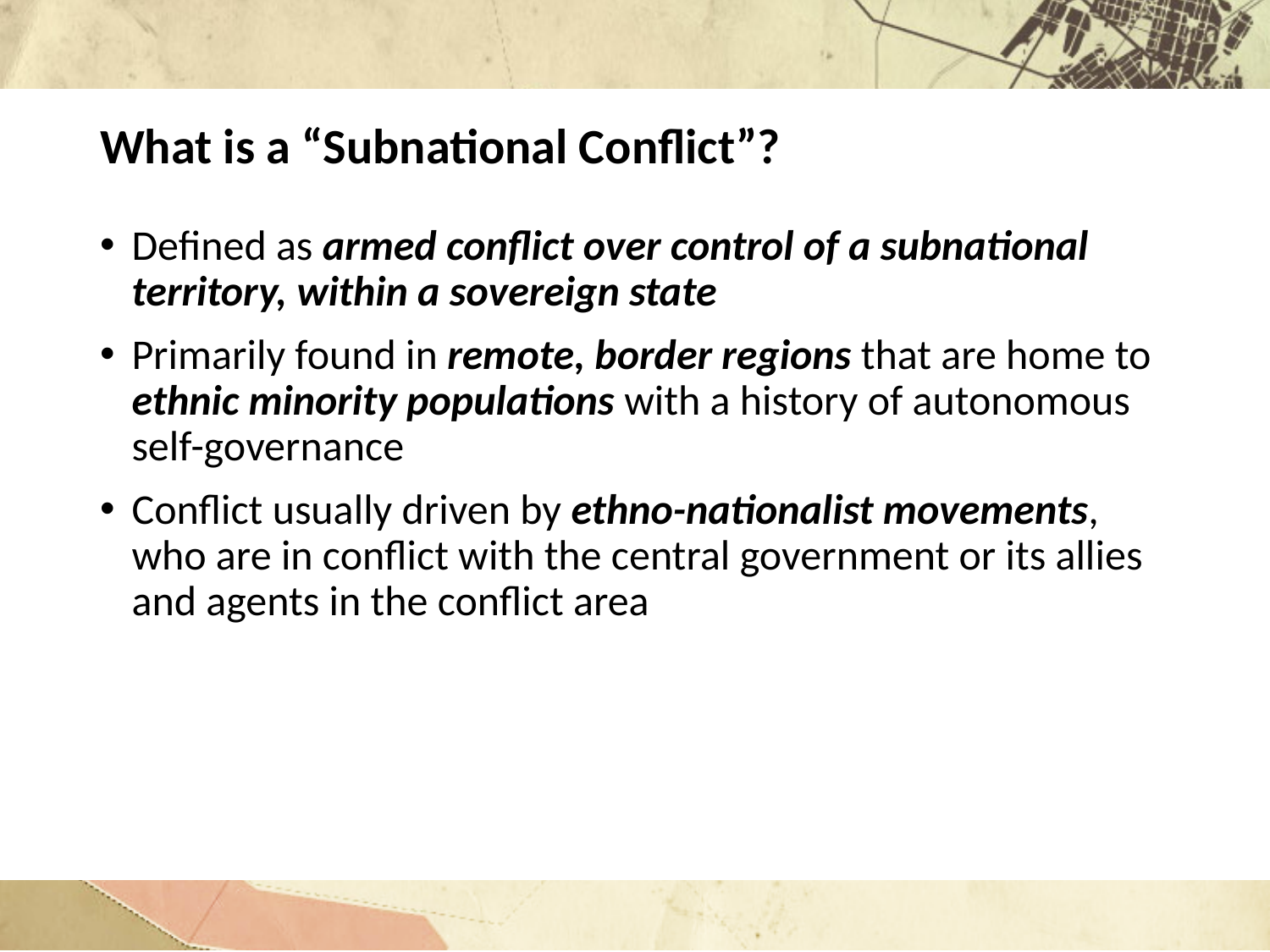

# What is a “Subnational Conflict”?
Defined as armed conflict over control of a subnational territory, within a sovereign state
Primarily found in remote, border regions that are home to ethnic minority populations with a history of autonomous self-governance
Conflict usually driven by ethno-nationalist movements, who are in conflict with the central government or its allies and agents in the conflict area